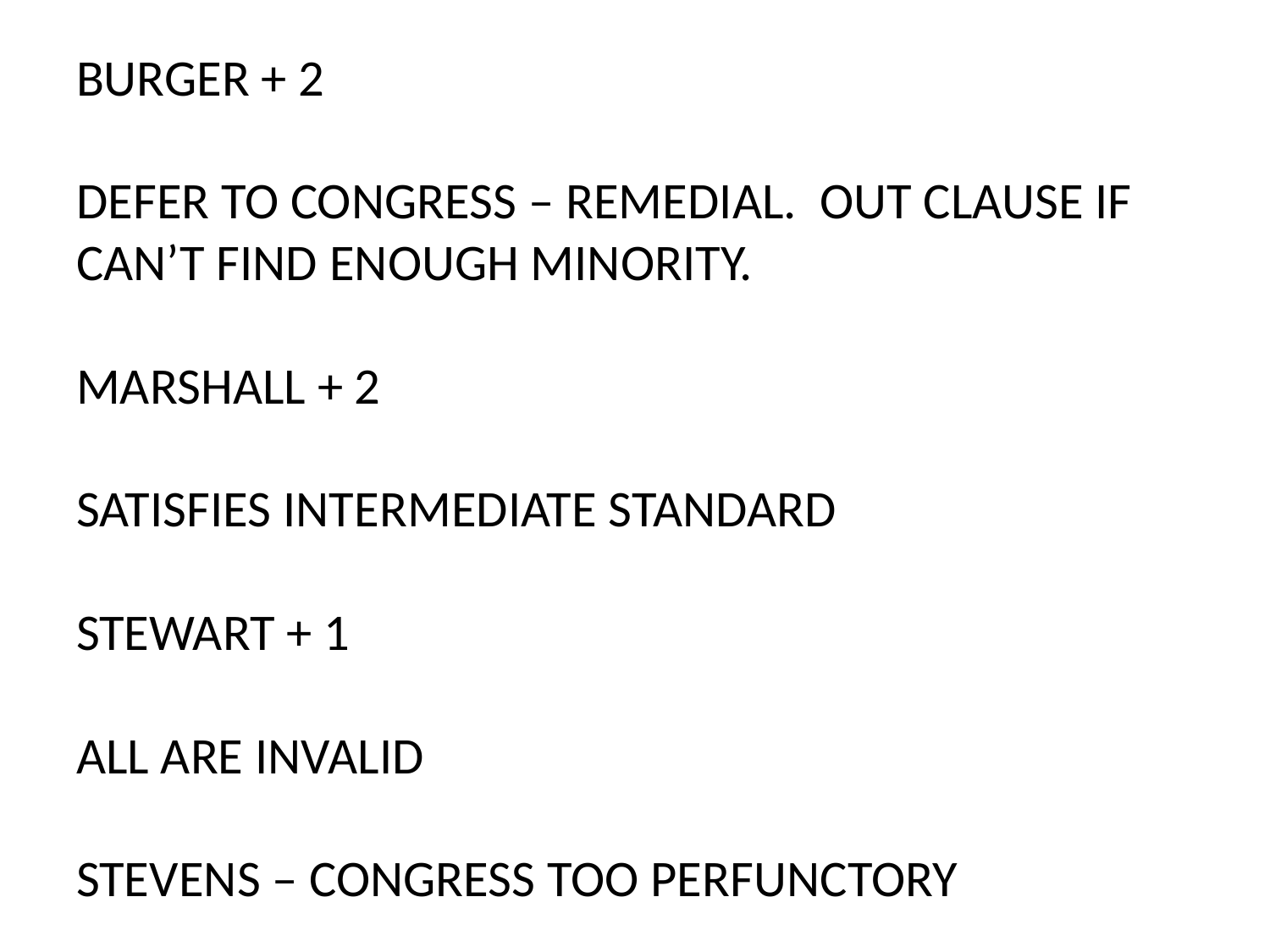

# BURGER + 2 DEFER TO CONGRESS – REMEDIAL.  OUT CLAUSE IF CAN’T FIND ENOUGH MINORITY. MARSHALL + 2 SATISFIES INTERMEDIATE STANDARD STEWART + 1 ALL ARE INVALID STEVENS – CONGRESS TOO PERFUNCTORY